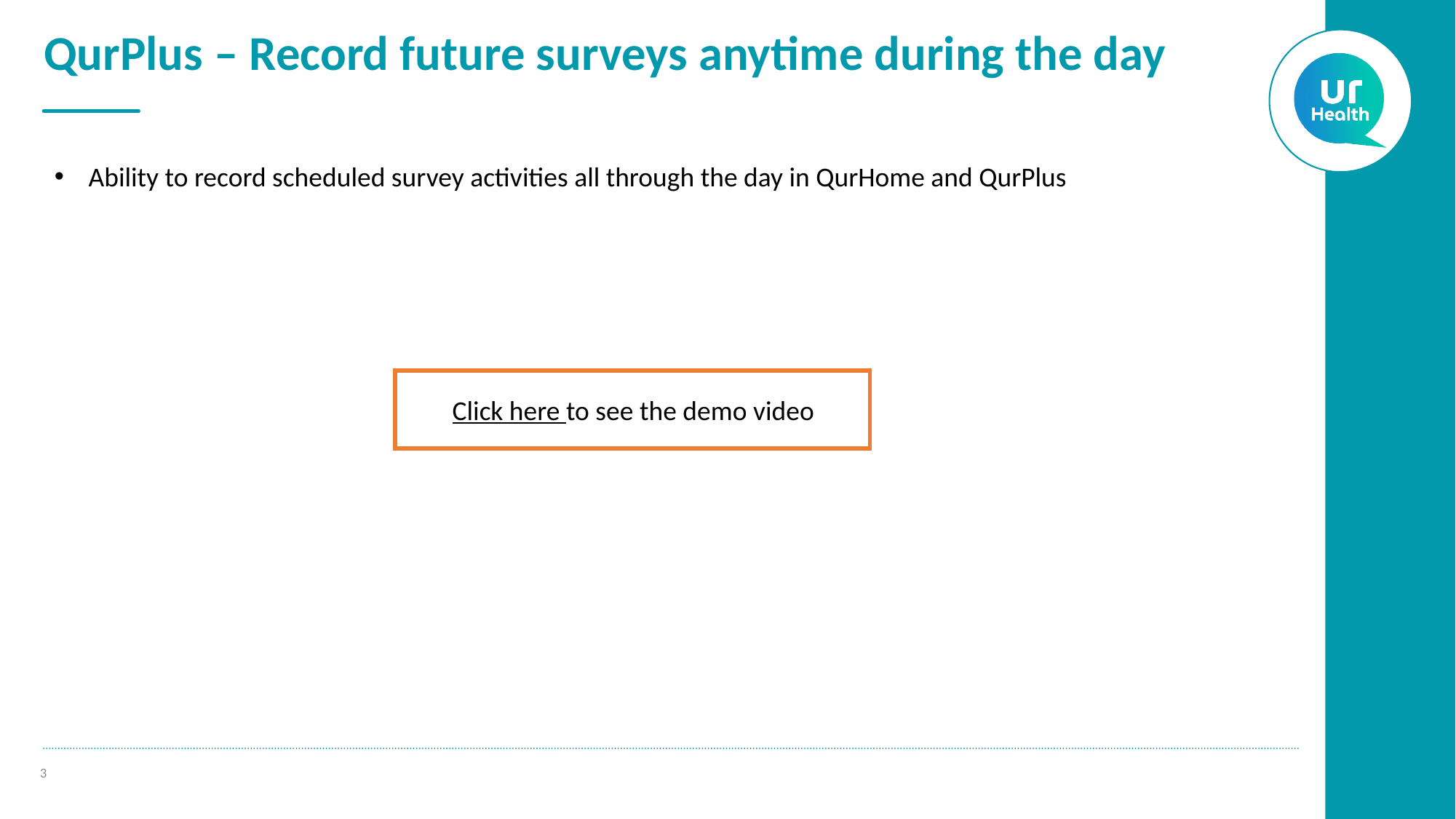

# QurPlus – Record future surveys anytime during the day
Ability to record scheduled survey activities all through the day in QurHome and QurPlus

Click here to see the demo video